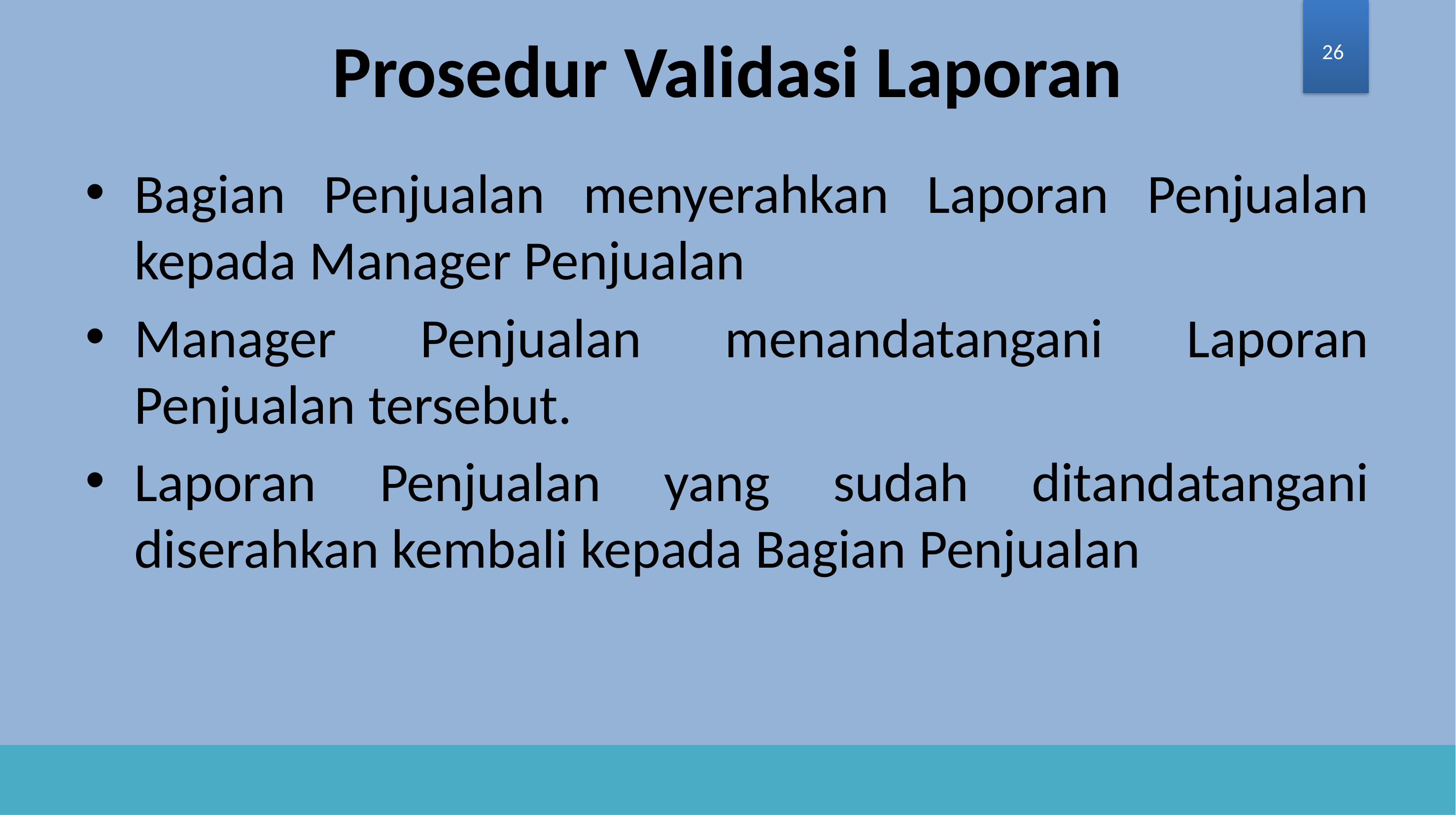

# Prosedur Validasi Laporan
26
Bagian Penjualan menyerahkan Laporan Penjualan kepada Manager Penjualan
Manager Penjualan menandatangani Laporan Penjualan tersebut.
Laporan Penjualan yang sudah ditandatangani diserahkan kembali kepada Bagian Penjualan

26